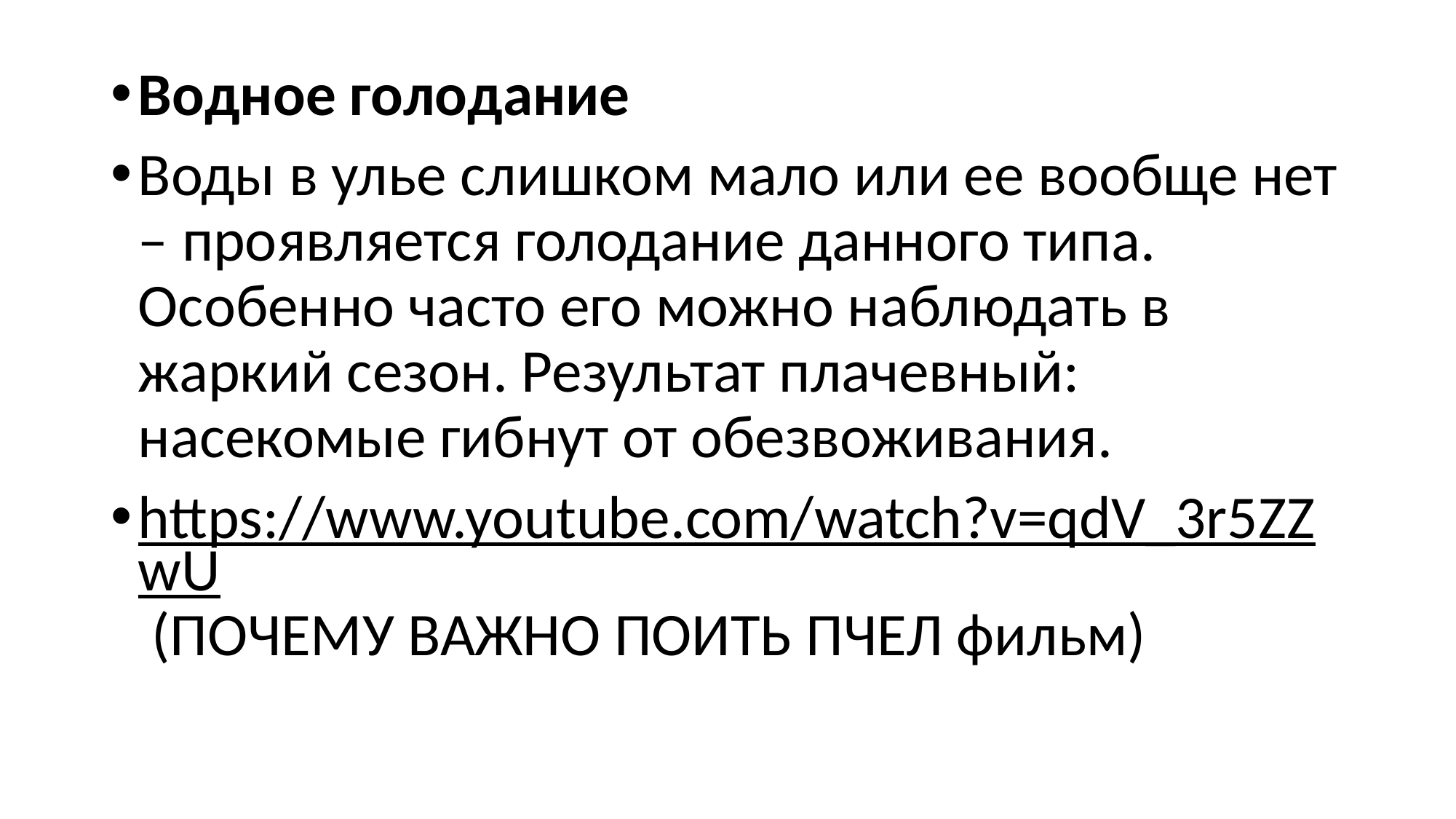

#
Водное голодание
Воды в улье слишком мало или ее вообще нет – проявляется голодание данного типа. Особенно часто его можно наблюдать в жаркий сезон. Результат плачевный: насекомые гибнут от обезвоживания.
https://www.youtube.com/watch?v=qdV_3r5ZZwU (ПОЧЕМУ ВАЖНО ПОИТЬ ПЧЕЛ фильм)